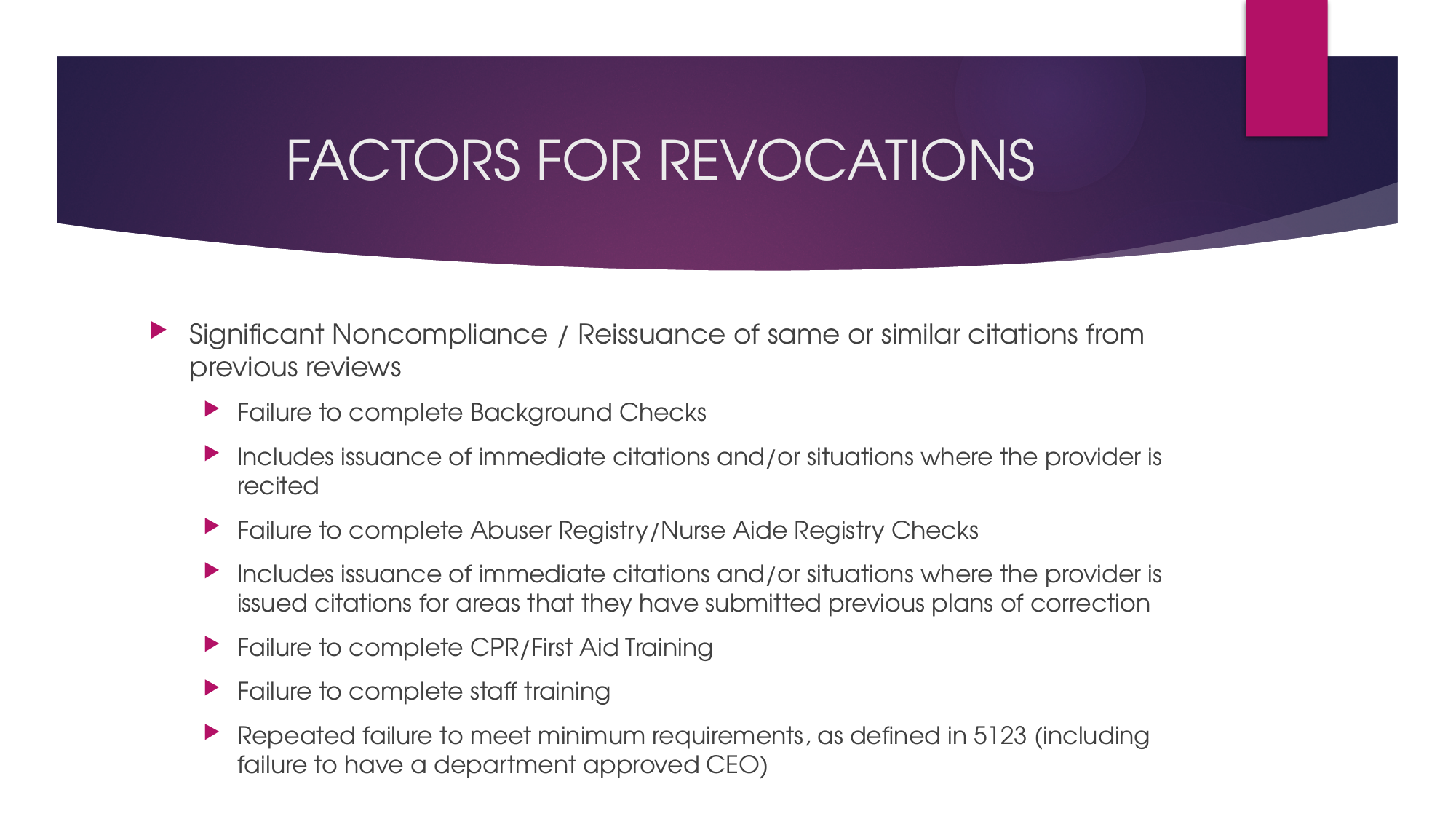

# FACTORS FOR REVOCATIONS
Significant Noncompliance / Reissuance of same or similar citations from previous reviews
Failure to complete Background Checks
Includes issuance of immediate citations and/or situations where the provider is recited
Failure to complete Abuser Registry/Nurse Aide Registry Checks
Includes issuance of immediate citations and/or situations where the provider is issued citations for areas that they have submitted previous plans of correction
Failure to complete CPR/First Aid Training
Failure to complete staff training
Repeated failure to meet minimum requirements, as defined in 5123 (including failure to have a department approved CEO)